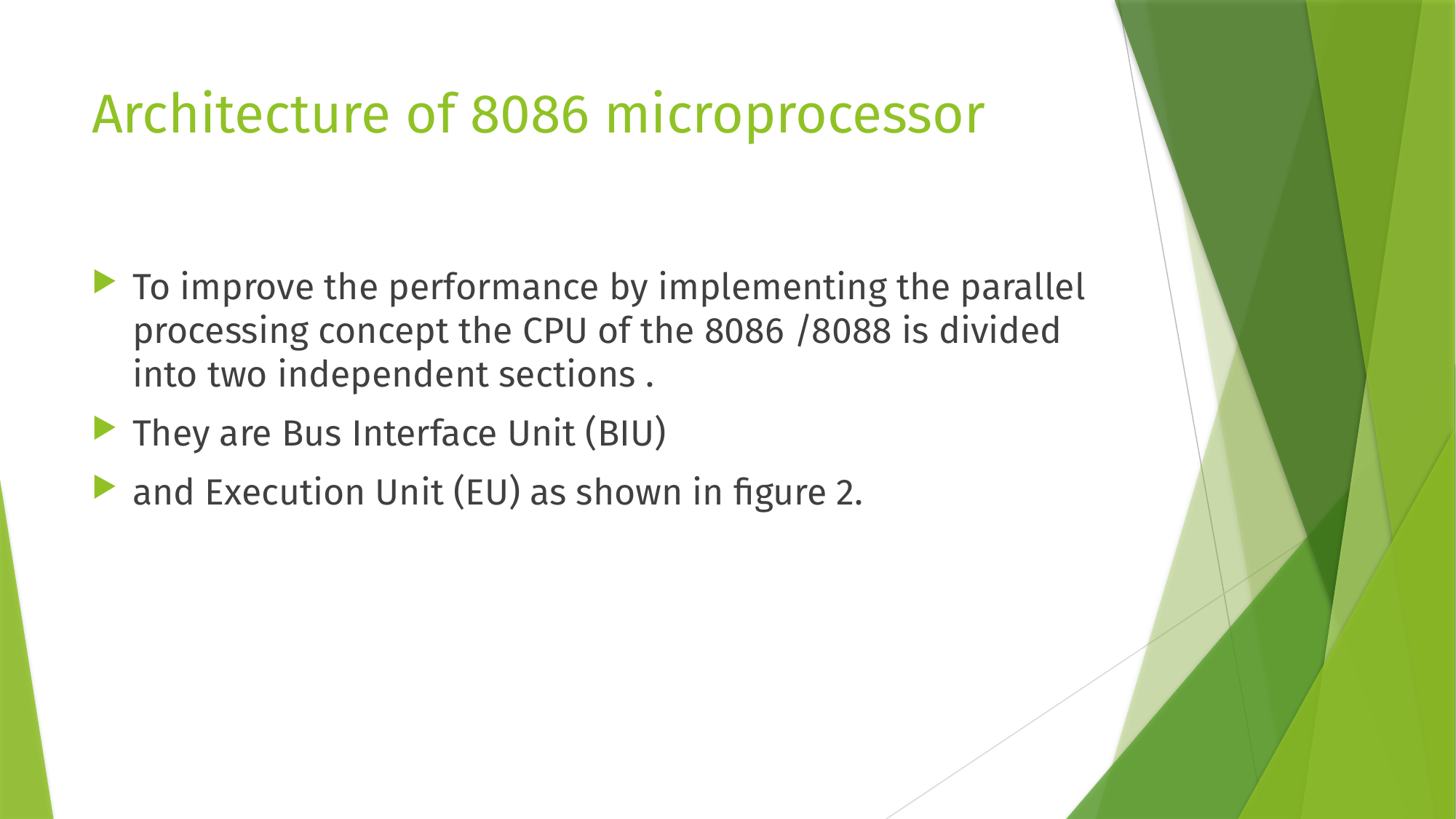

# Architecture of 8086 microprocessor
To improve the performance by implementing the parallel processing concept the CPU of the 8086 /8088 is divided into two independent sections .
They are Bus Interface Unit (BIU)
and Execution Unit (EU) as shown in figure 2.